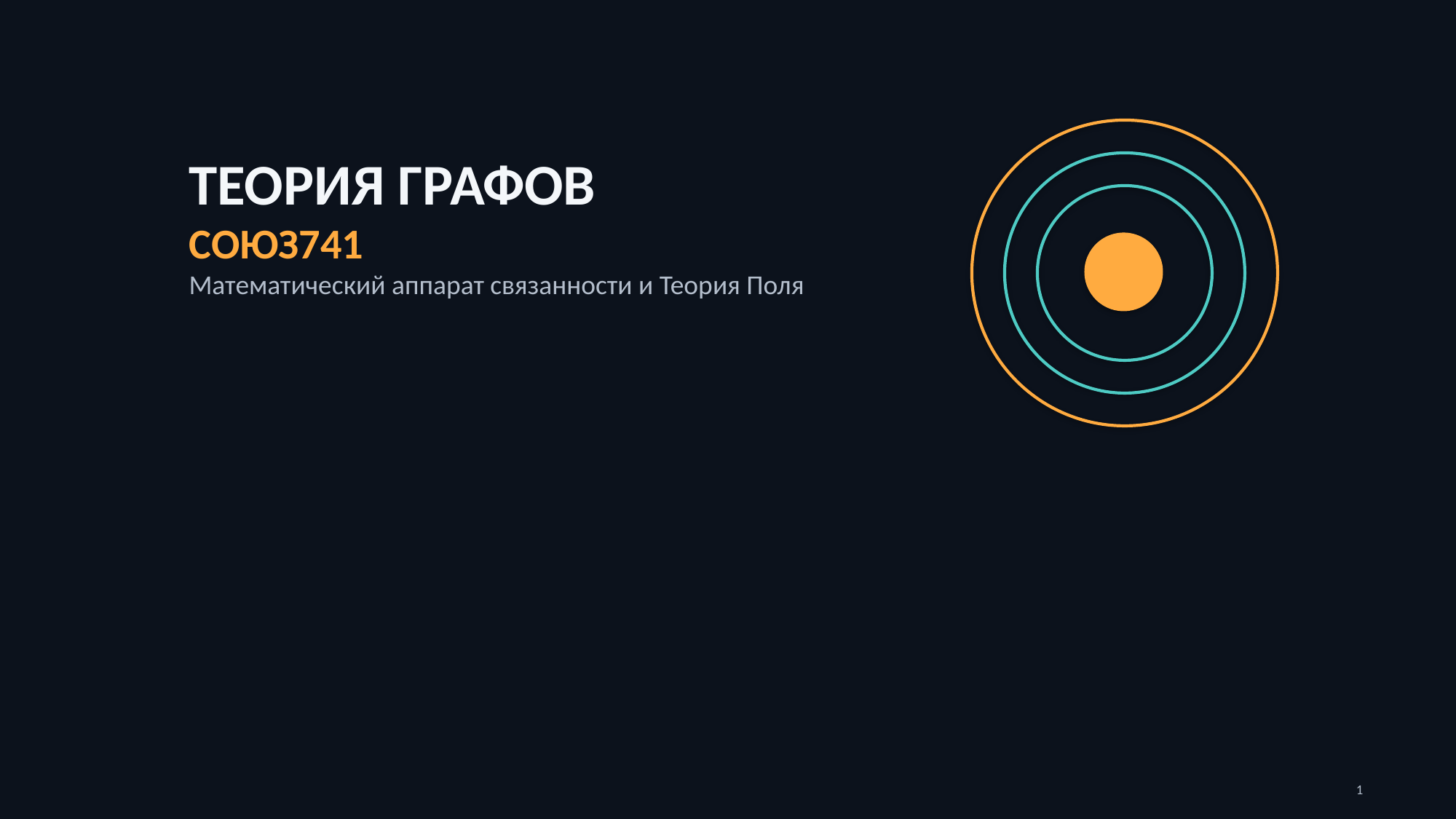

ТЕОРИЯ ГРАФОВ
СОЮЗ741
Математический аппарат связанности и Теория Поля

1